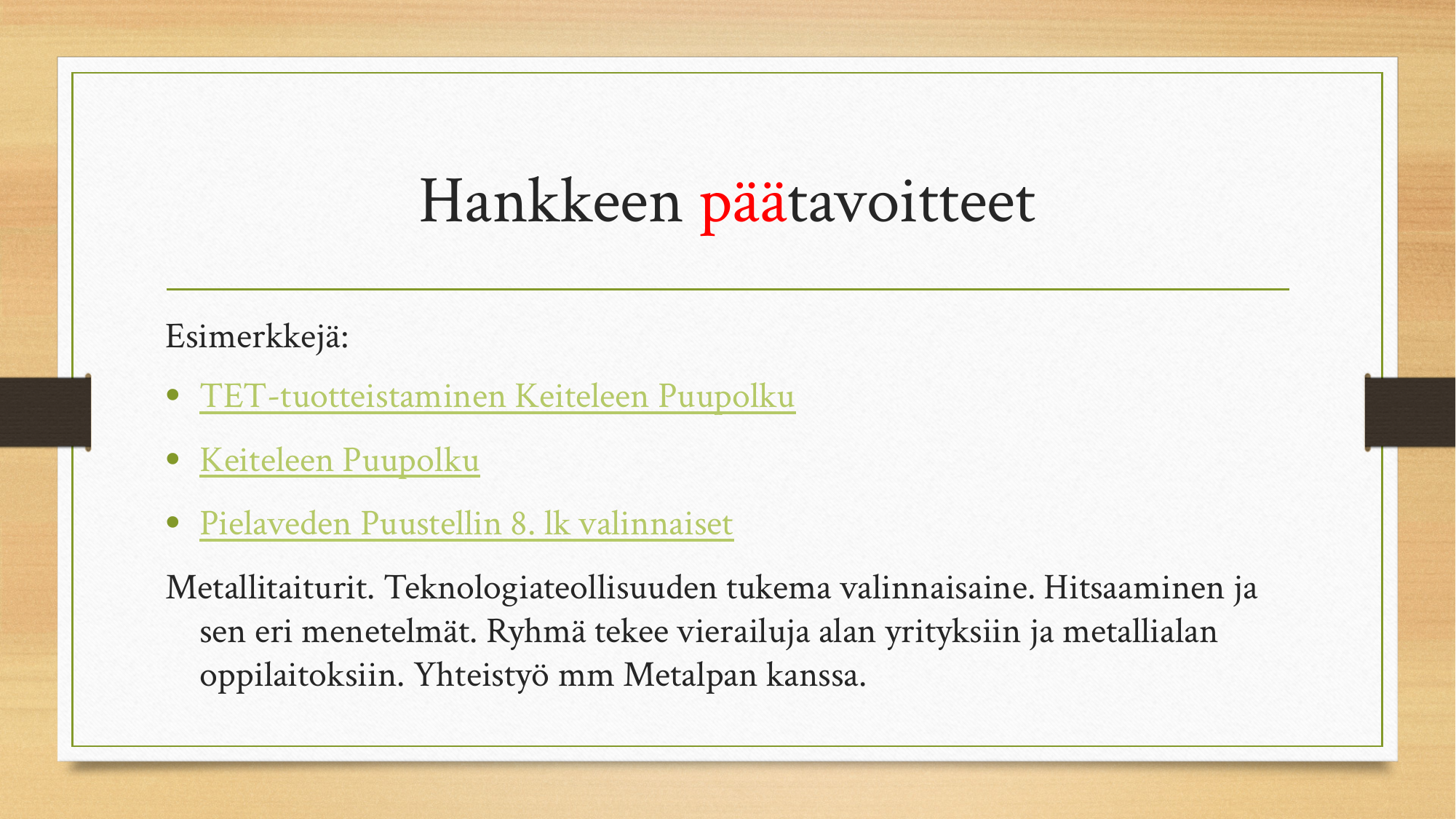

# Hankkeen päätavoitteet
Esimerkkejä:
TET-tuotteistaminen Keiteleen Puupolku
Keiteleen Puupolku
Pielaveden Puustellin 8. lk valinnaiset
Metallitaiturit. Teknologiateollisuuden tukema valinnaisaine. Hitsaaminen ja sen eri menetelmät. Ryhmä tekee vierailuja alan yrityksiin ja metallialan oppilaitoksiin. Yhteistyö mm Metalpan kanssa.